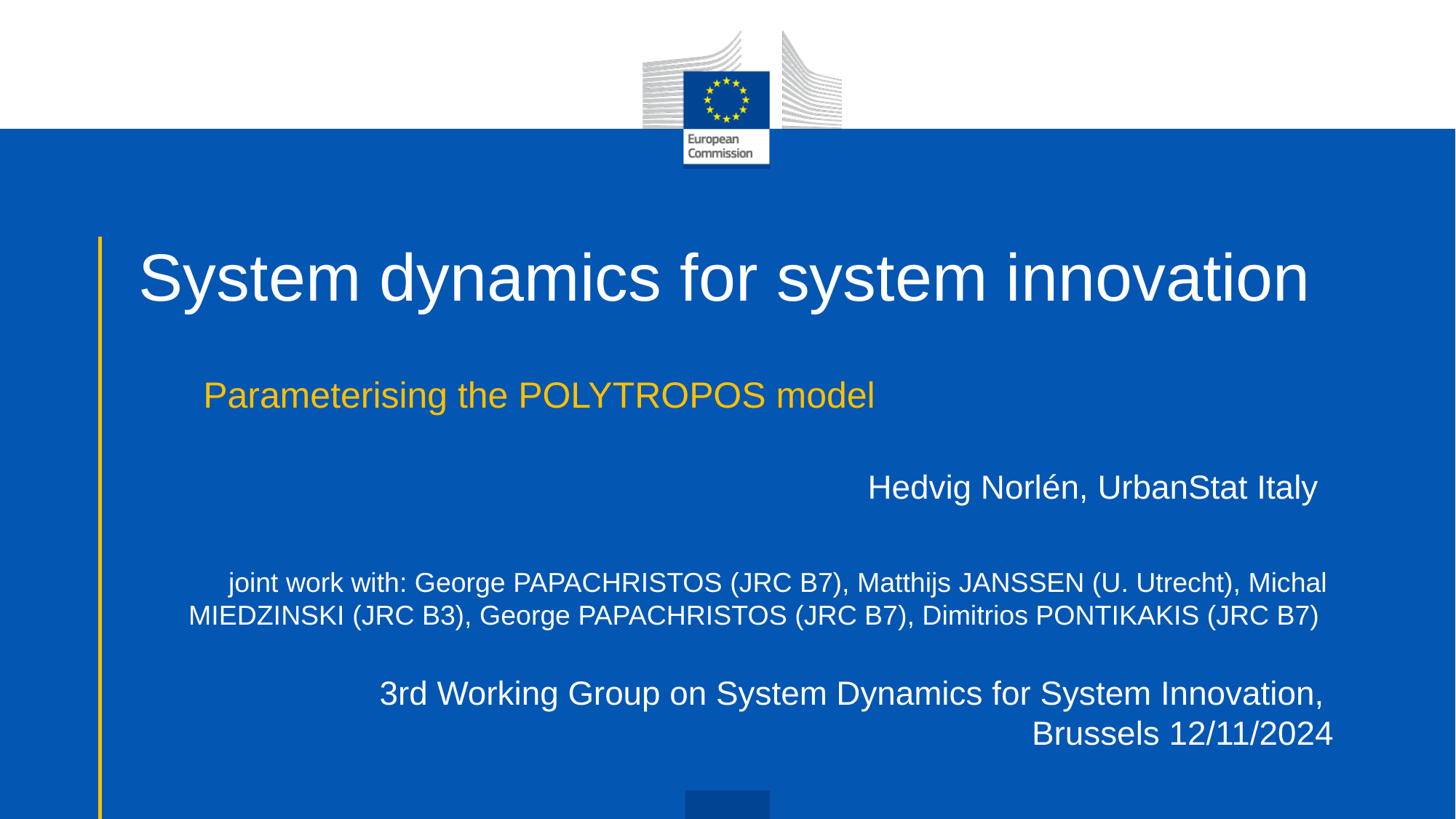

# System dynamics for system innovation
Parameterising the POLYTROPOS model
Hedvig Norlén, UrbanStat Italy
joint work with: George Papachristos (JRC B7), Matthijs Janssen (U. Utrecht), Michal Miedzinski (JRC B3), George Papachristos (JRC B7), Dimitrios PONTIKAKIS (JRC B7)
3rd Working Group on System Dynamics for System Innovation,
Brussels 12/11/2024